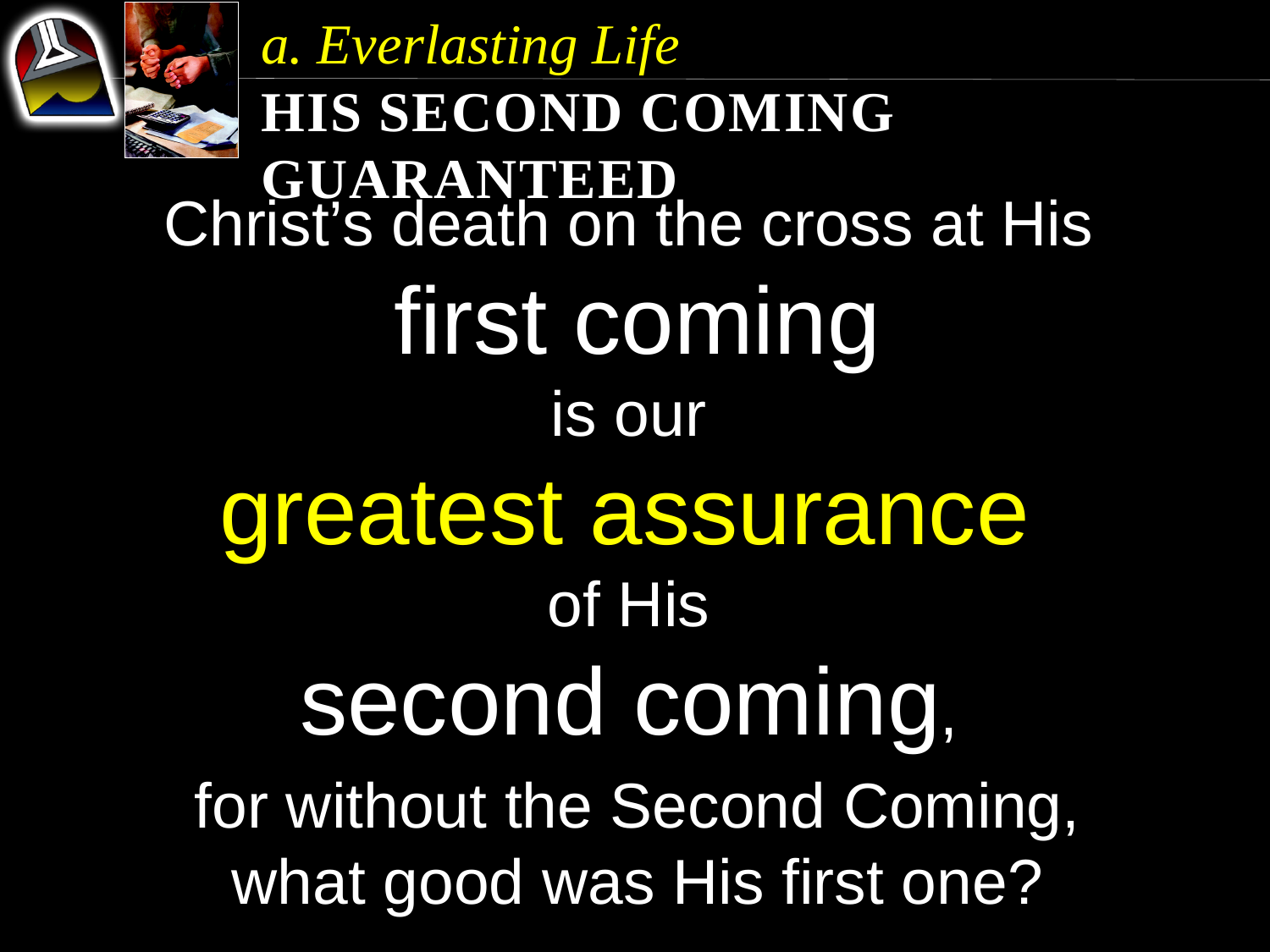

a. Everlasting Life
His Second Coming Guaranteed
Christ’s death on the cross at His
first coming
is our
greatest assurance
of His
second coming,
for without the Second Coming,
what good was His first one?